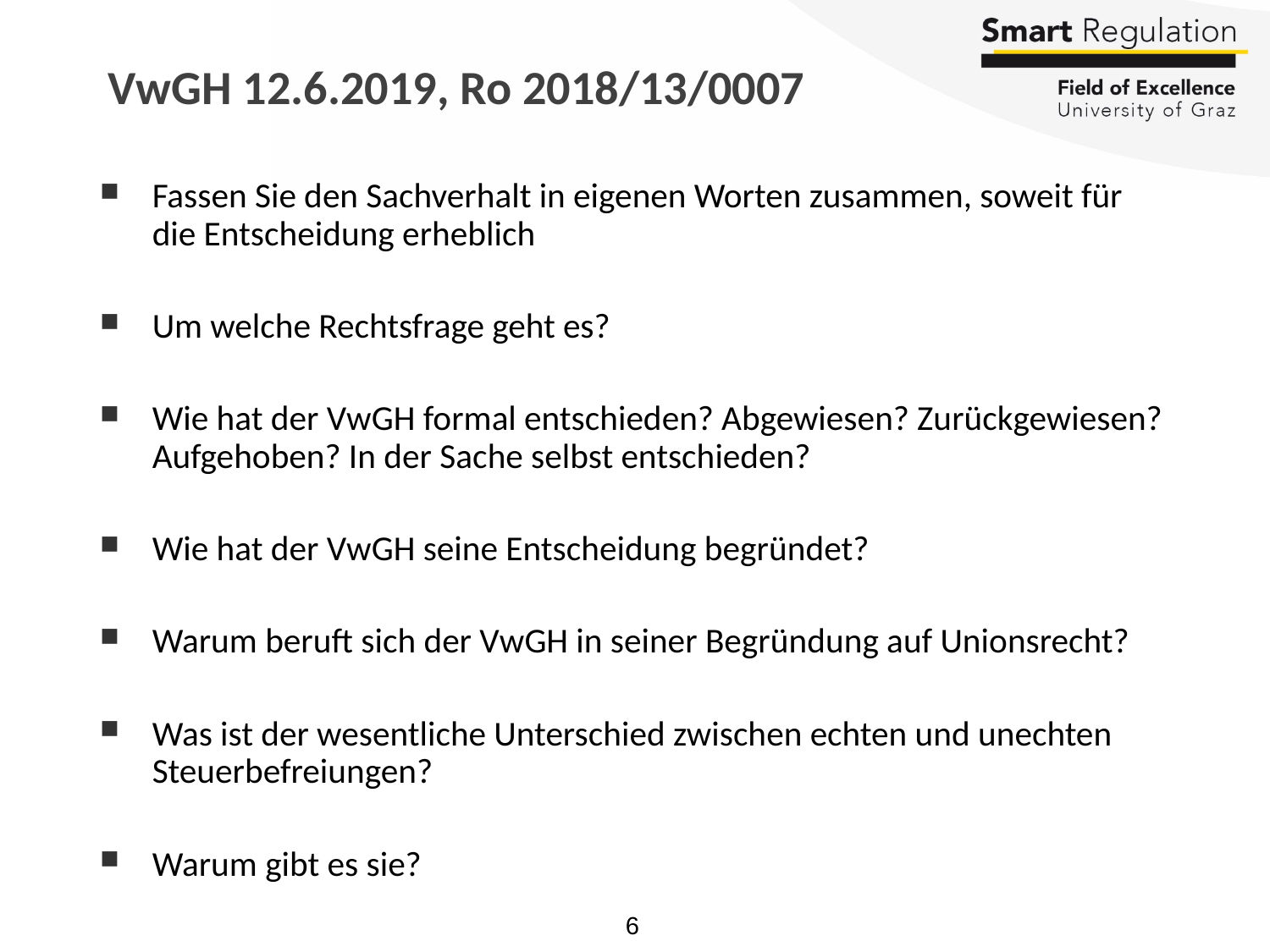

# VwGH 12.6.2019, Ro 2018/13/0007

Fassen Sie den Sachverhalt in eigenen Worten zusammen, soweit für die Entscheidung erheblich

Um welche Rechtsfrage geht es?

Wie hat der VwGH formal entschieden? Abgewiesen? Zurückgewiesen? Aufgehoben? In der Sache selbst entschieden?

Wie hat der VwGH seine Entscheidung begründet?

Warum beruft sich der VwGH in seiner Begründung auf Unionsrecht?

Was ist der wesentliche Unterschied zwischen echten und unechten Steuerbefreiungen?

Warum gibt es sie?